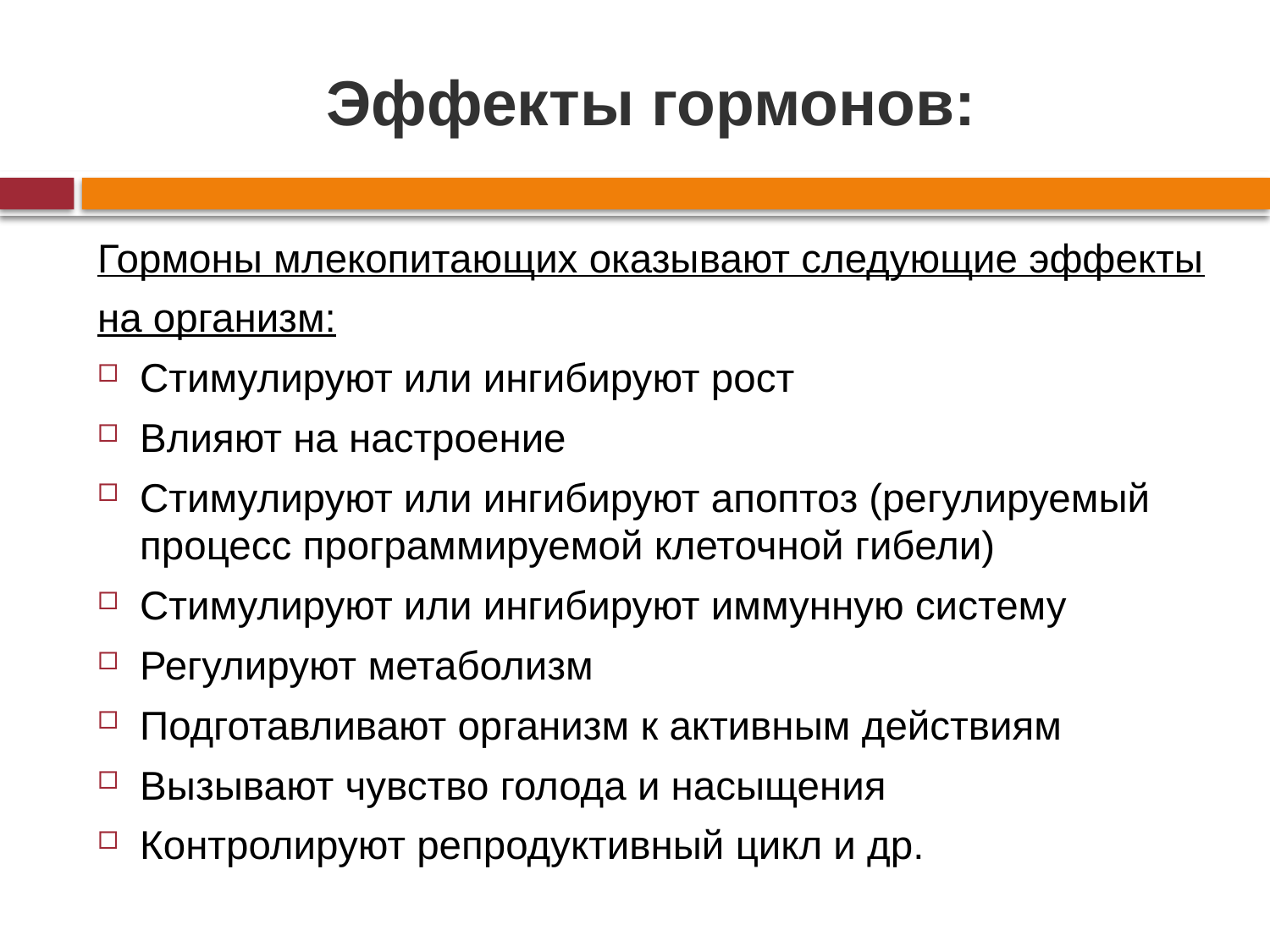

# Эффекты гормонов:
Гормоны млекопитающих оказывают следующие эффекты
на организм:
Стимулируют или ингибируют рост
Влияют на настроение
Стимулируют или ингибируют апоптоз (регулируемый процесс программируемой клеточной гибели)
Стимулируют или ингибируют иммунную систему
Регулируют метаболизм
Подготавливают организм к активным действиям
Вызывают чувство голода и насыщения
Контролируют репродуктивный цикл и др.